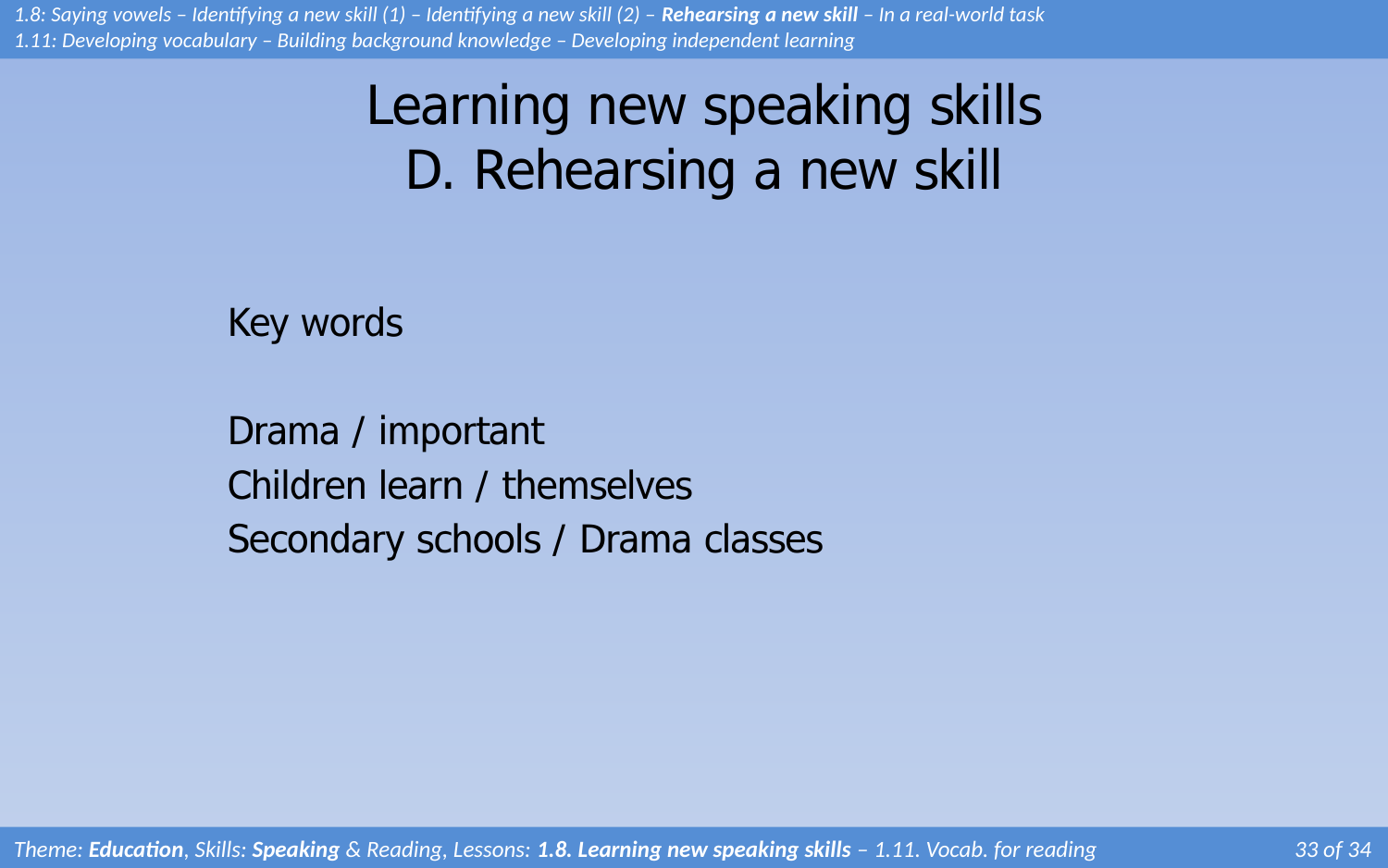

1.8: Saying vowels – Identifying a new skill (1) – Identifying a new skill (2) – Rehearsing a new skill – In a real-world task
1.11: Developing vocabulary – Building background knowledge – Developing independent learning
# Learning new speaking skills D. Rehearsing a new skill

Key words

Drama / important
Children learn / themselves
Secondary schools / Drama classes
Theme: Education, Skills: Speaking & Reading, Lessons: 1.8. Learning new speaking skills – 1.11. Vocab. for reading	    	      33 of 34